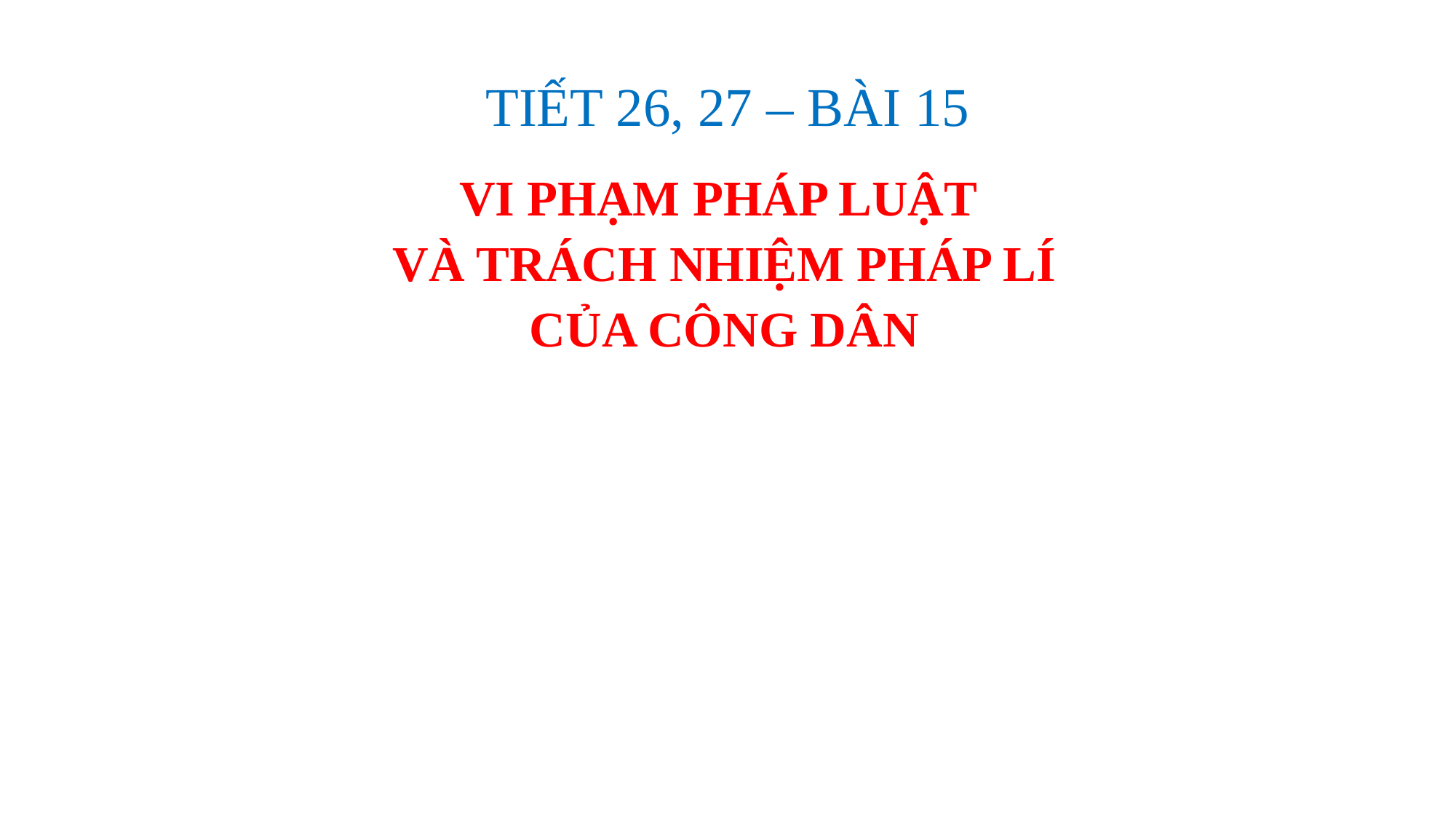

# TIẾT 26, 27 – BÀI 15
VI PHẠM PHÁP LUẬT
VÀ TRÁCH NHIỆM PHÁP LÍ
CỦA CÔNG DÂN